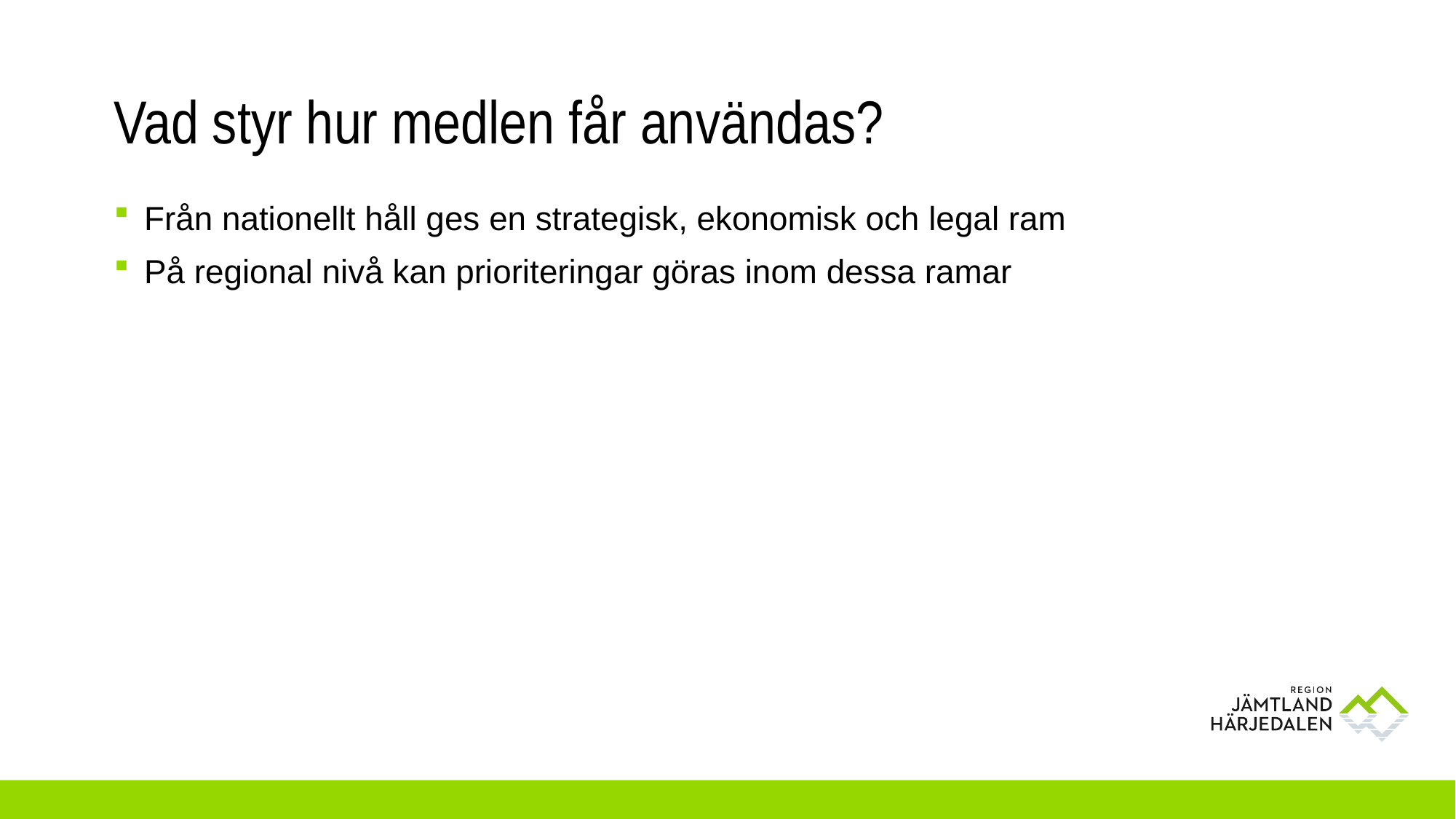

# Vad styr hur medlen får användas?
Från nationellt håll ges en strategisk, ekonomisk och legal ram
På regional nivå kan prioriteringar göras inom dessa ramar